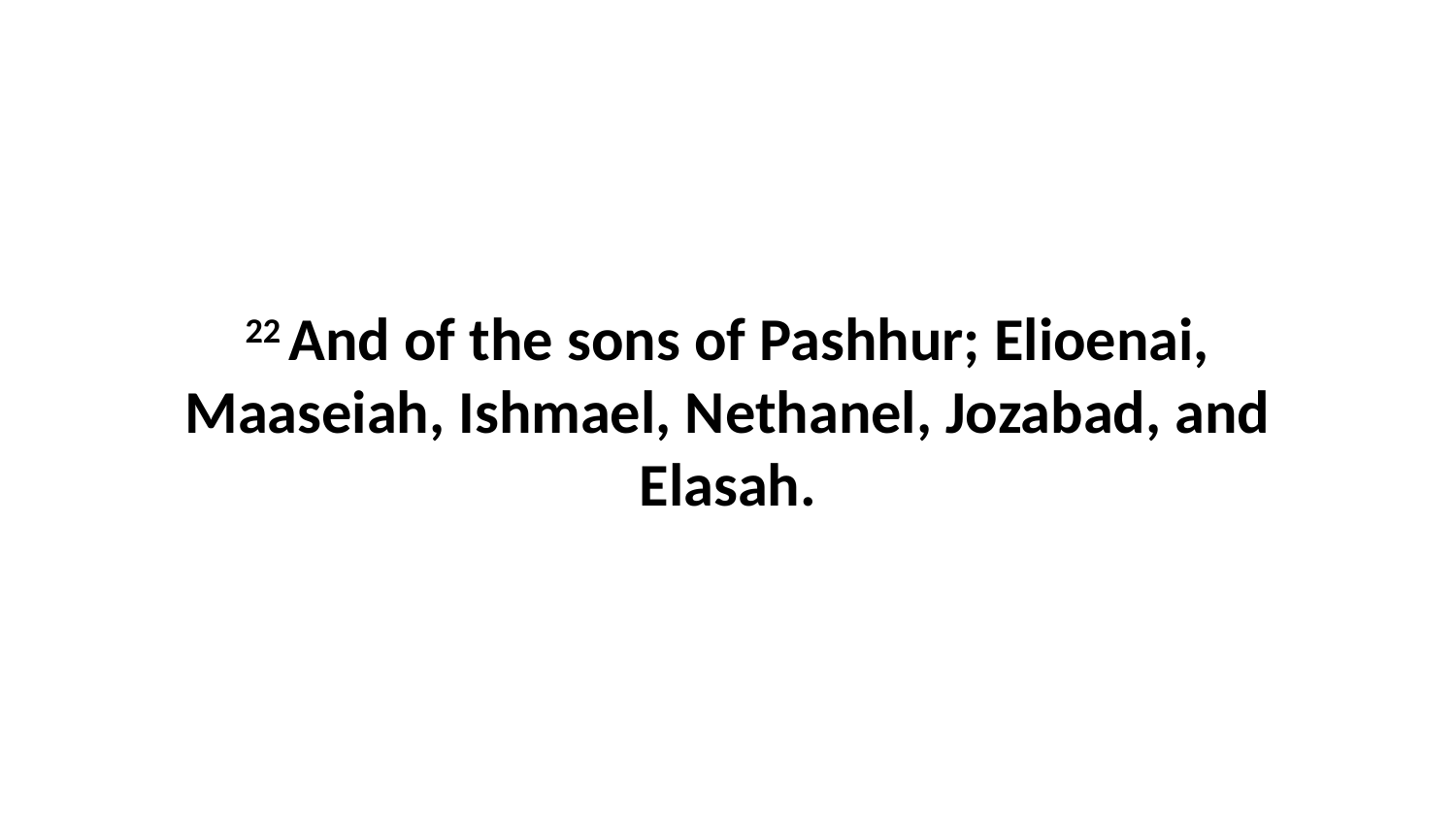

22 And of the sons of Pashhur; Elioenai, Maaseiah, Ishmael, Nethanel, Jozabad, and Elasah.